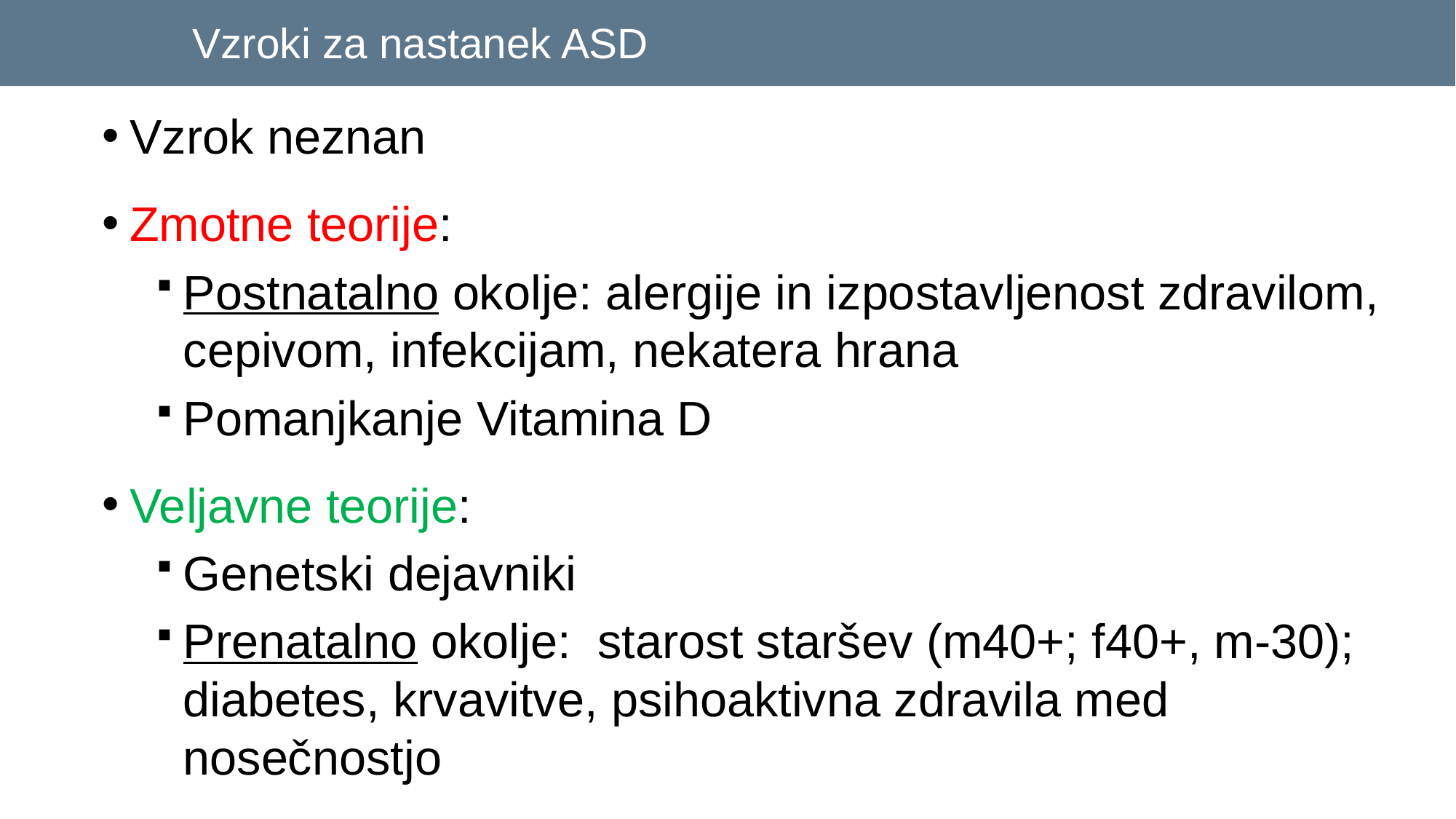

# Vzroki za nastanek ASD
Vzrok neznan
Zmotne teorije:
Postnatalno okolje: alergije in izpostavljenost zdravilom, cepivom, infekcijam, nekatera hrana
Pomanjkanje Vitamina D
Veljavne teorije:
Genetski dejavniki
Prenatalno okolje:  starost staršev (m40+; f40+, m-30); diabetes, krvavitve, psihoaktivna zdravila med nosečnostjo